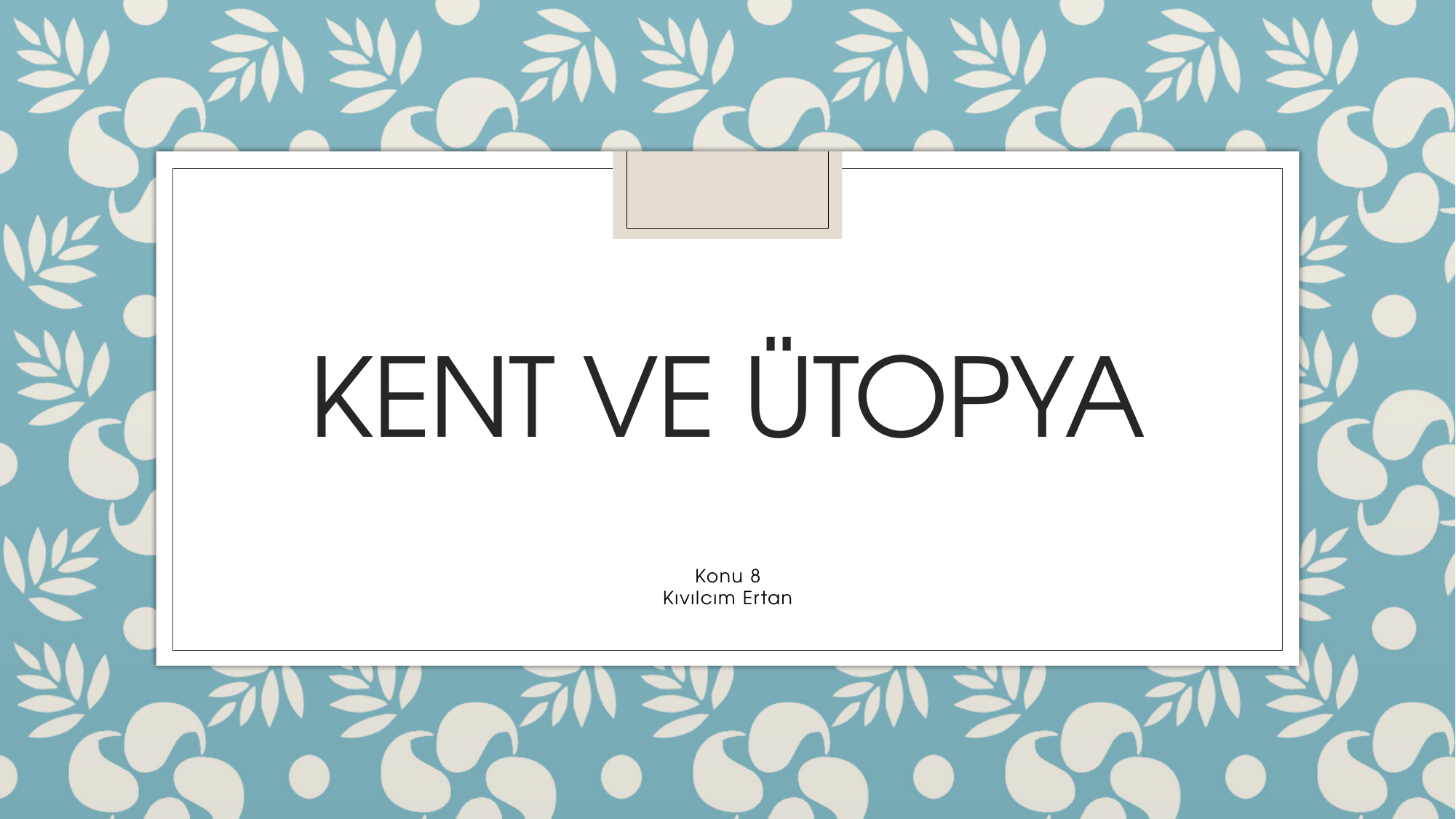

# Kent ve Ütopya
Konu 8
Kıvılcım Ertan